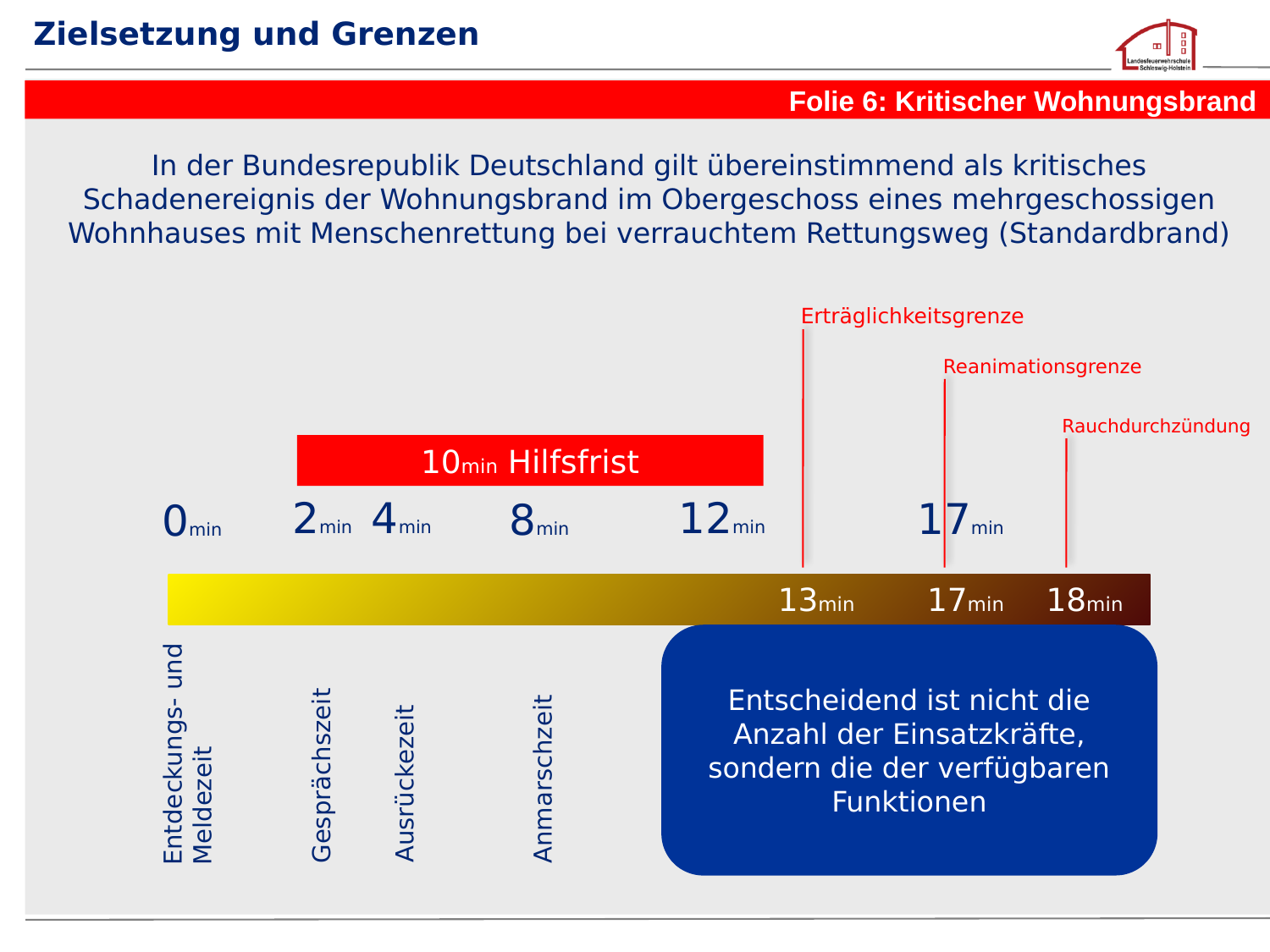

# Zielsetzung und Grenzen
Folie 6: Kritischer Wohnungsbrand
In der Bundesrepublik Deutschland gilt übereinstimmend als kritisches Schadenereignis der Wohnungsbrand im Obergeschoss eines mehrgeschossigen Wohnhauses mit Menschenrettung bei verrauchtem Rettungsweg (Standardbrand)
Erträglichkeitsgrenze
Reanimationsgrenze
Rauchdurchzündung
10min Hilfsfrist
2min
Gesprächszeit
4min
Ausrückezeit
12min
Eintreffzeit der
1. Gruppe zur Menschenrettung
17min
Eintreffzeit der
2. Gruppe zur Brandbekämpfung
8min
Anmarschzeit
0min
Entdeckungs- und Meldezeit
13min
17min
18min

Entscheidend ist nicht die Anzahl der Einsatzkräfte, sondern die der verfügbaren Funktionen